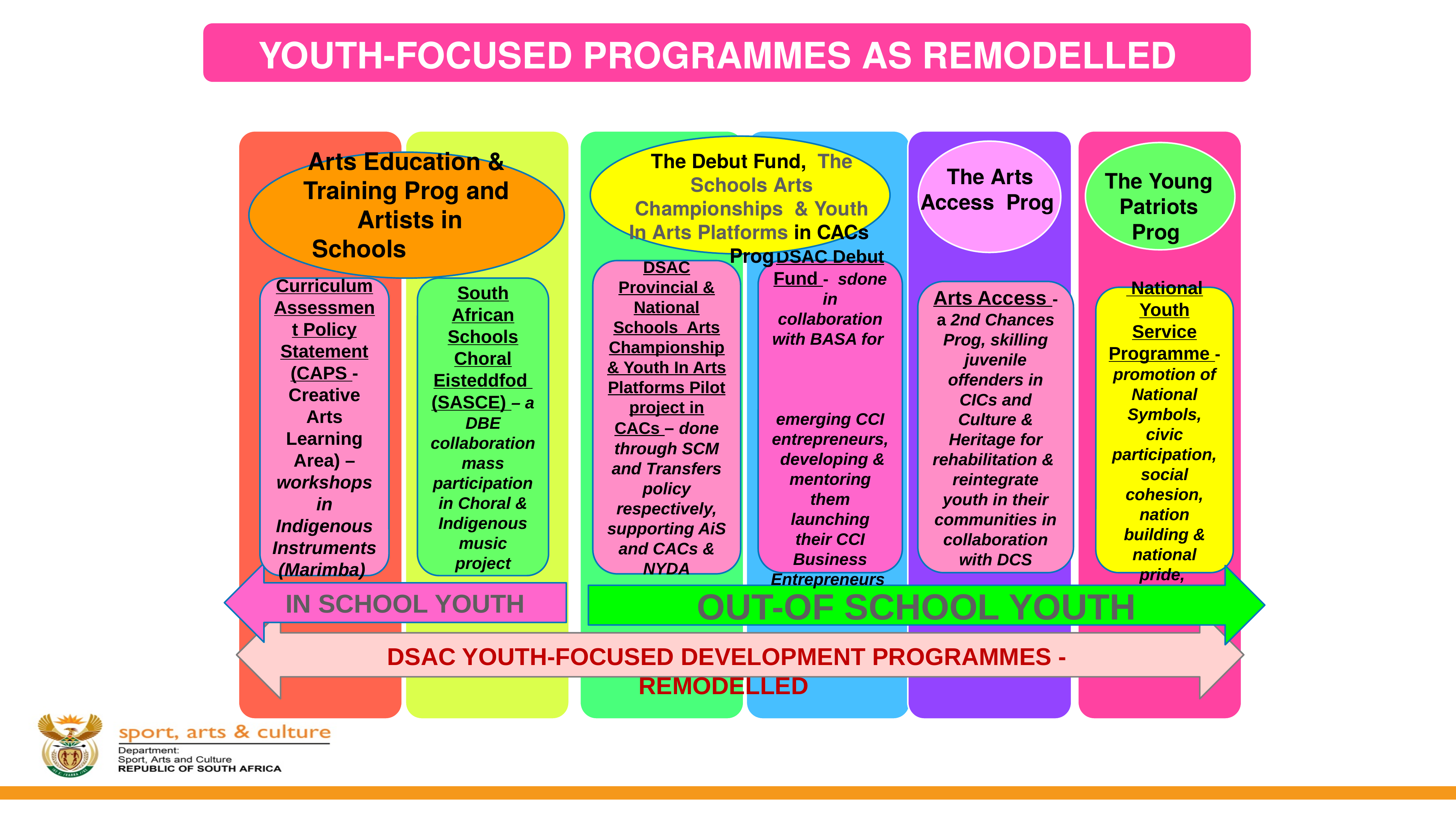

YOUTH-FOCUSED PROGRAMMES AS REMODELLED

The Debut Fund,  The Schools Arts Championships  & Youth In Arts Platforms in CACs  Prog

Arts Education & Training Prog and  Artists in Schools

The Arts Access  Prog

The Young Patriots Prog

DSAC Provincial & National Schools  Arts Championship & Youth In Arts Platforms Pilot project in CACs – done through SCM and Transfers policy respectively, supporting AiS and CACs & NYDA
DSAC Debut Fund -  sdone in collaboration with BASA for                                                                    emerging CCI entrepreneurs,  developing & mentoring them launching their CCI Business Entrepreneurs
Curriculum Assessment Policy Statement (CAPS -Creative Arts Learning Area) –workshops in Indigenous Instruments (Marimba)
South African Schools Choral Eisteddfod  (SASCE) – a DBE collaboration mass participation in Choral & Indigenous music project
Arts Access -a 2nd Chances Prog, skilling juvenile offenders in CICs and Culture & Heritage for rehabilitation &  reintegrate youth in their communities in collaboration with DCS
 National Youth Service Programme - promotion of National Symbols, civic participation, social cohesion, nation building & national pride,
IN SCHOOL YOUTH
OUT-OF SCHOOL YOUTH
DSAC YOUTH-FOCUSED DEVELOPMENT PROGRAMMES - REMODELLED